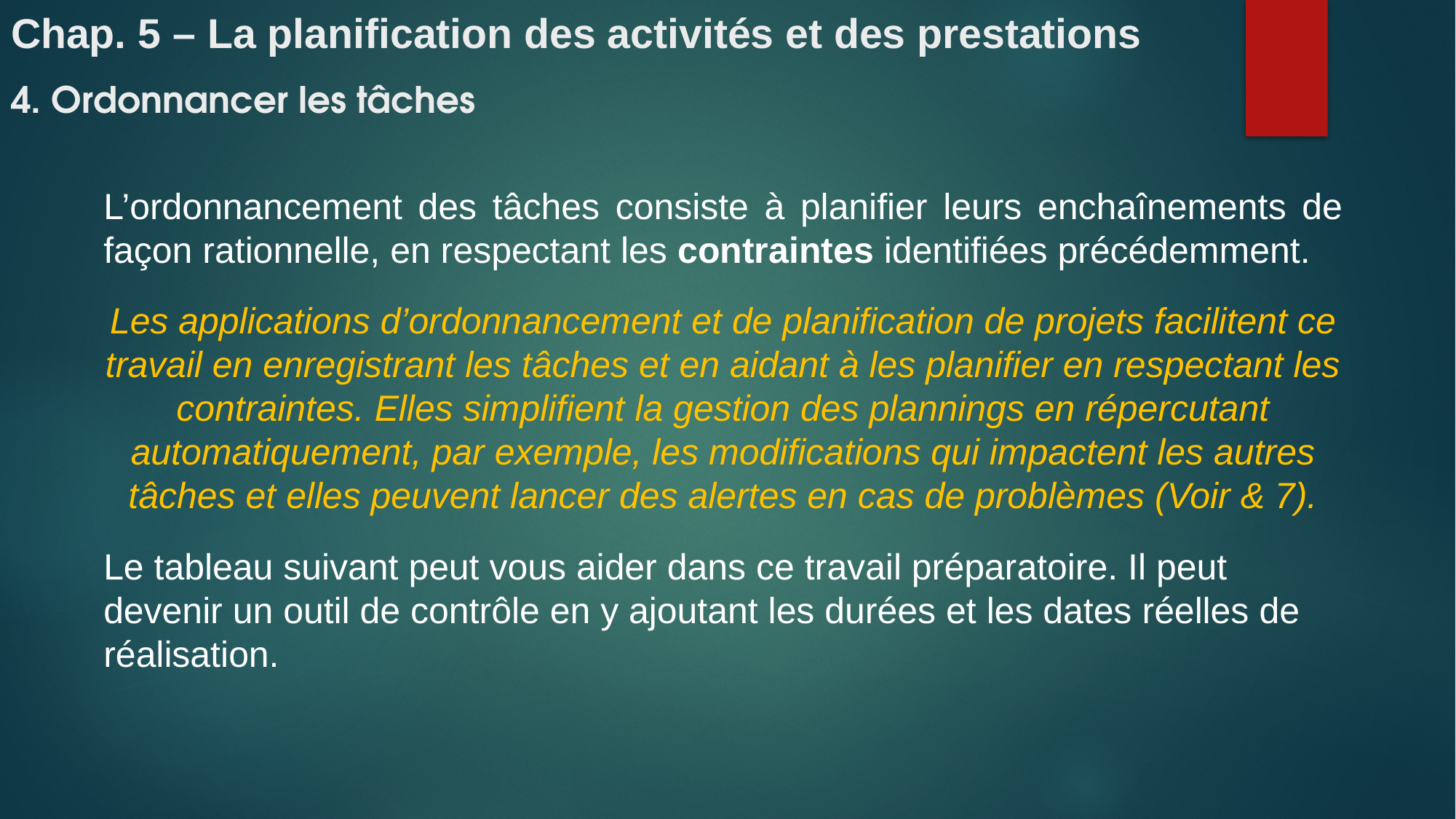

Chap. 5 – La planification des activités et des prestations
# 4. Ordonnancer les tâches

L’ordonnancement des tâches consiste à planifier leurs enchaînements de façon rationnelle, en respectant les contraintes identifiées précédemment.
Les applications d’ordonnancement et de planification de projets facilitent ce travail en enregistrant les tâches et en aidant à les planifier en respectant les contraintes. Elles simplifient la gestion des plannings en répercutant automatiquement, par exemple, les modifications qui impactent les autres tâches et elles peuvent lancer des alertes en cas de problèmes (Voir & 7).
Le tableau suivant peut vous aider dans ce travail préparatoire. Il peut devenir un outil de contrôle en y ajoutant les durées et les dates réelles de réalisation.